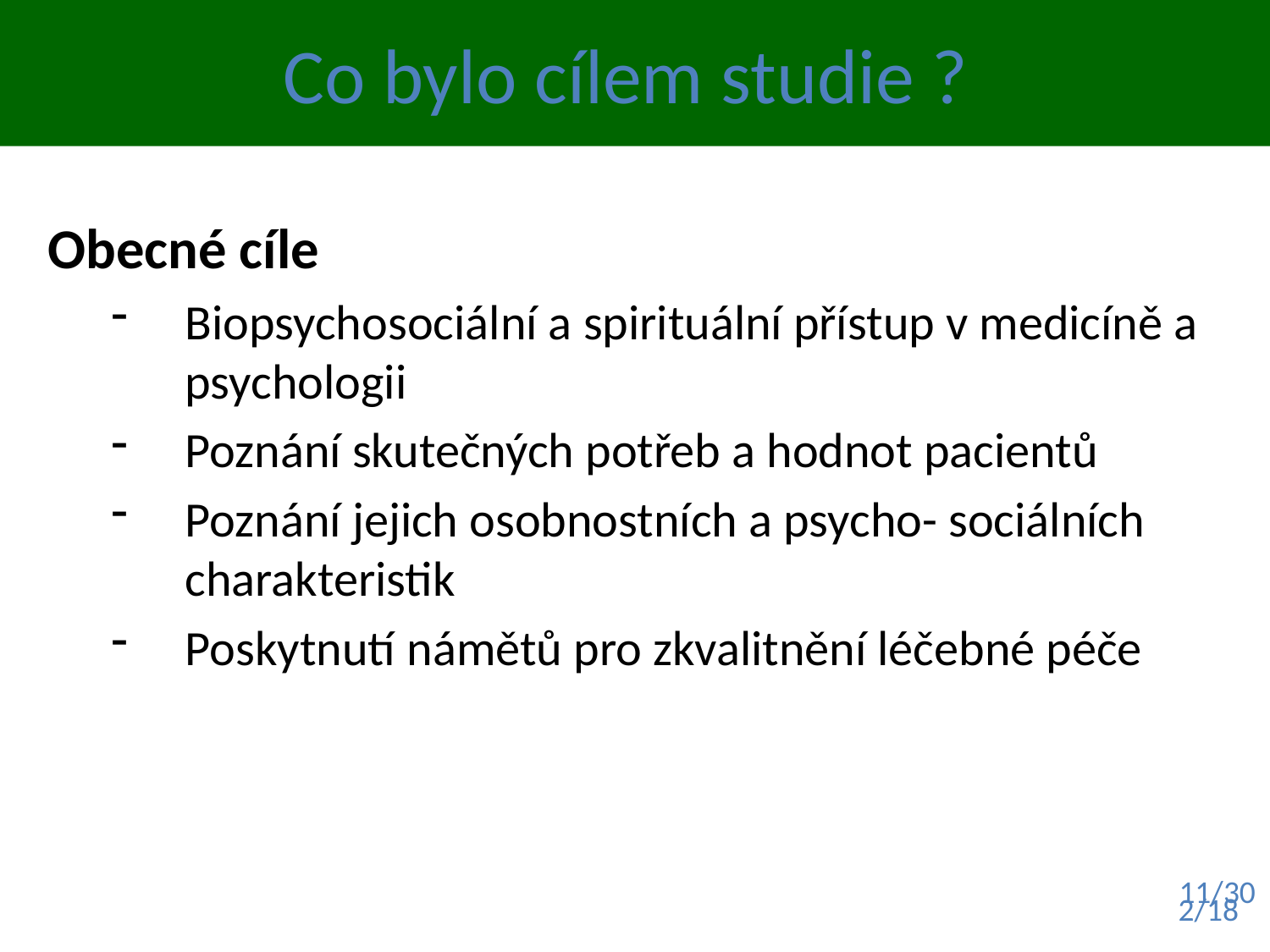

Co bylo cílem studie ?
Obecné cíle
Biopsychosociální a spirituální přístup v medicíně a psychologii
Poznání skutečných potřeb a hodnot pacientů
Poznání jejich osobnostních a psycho- sociálních charakteristik
Poskytnutí námětů pro zkvalitnění léčebné péče

11/30
2/18